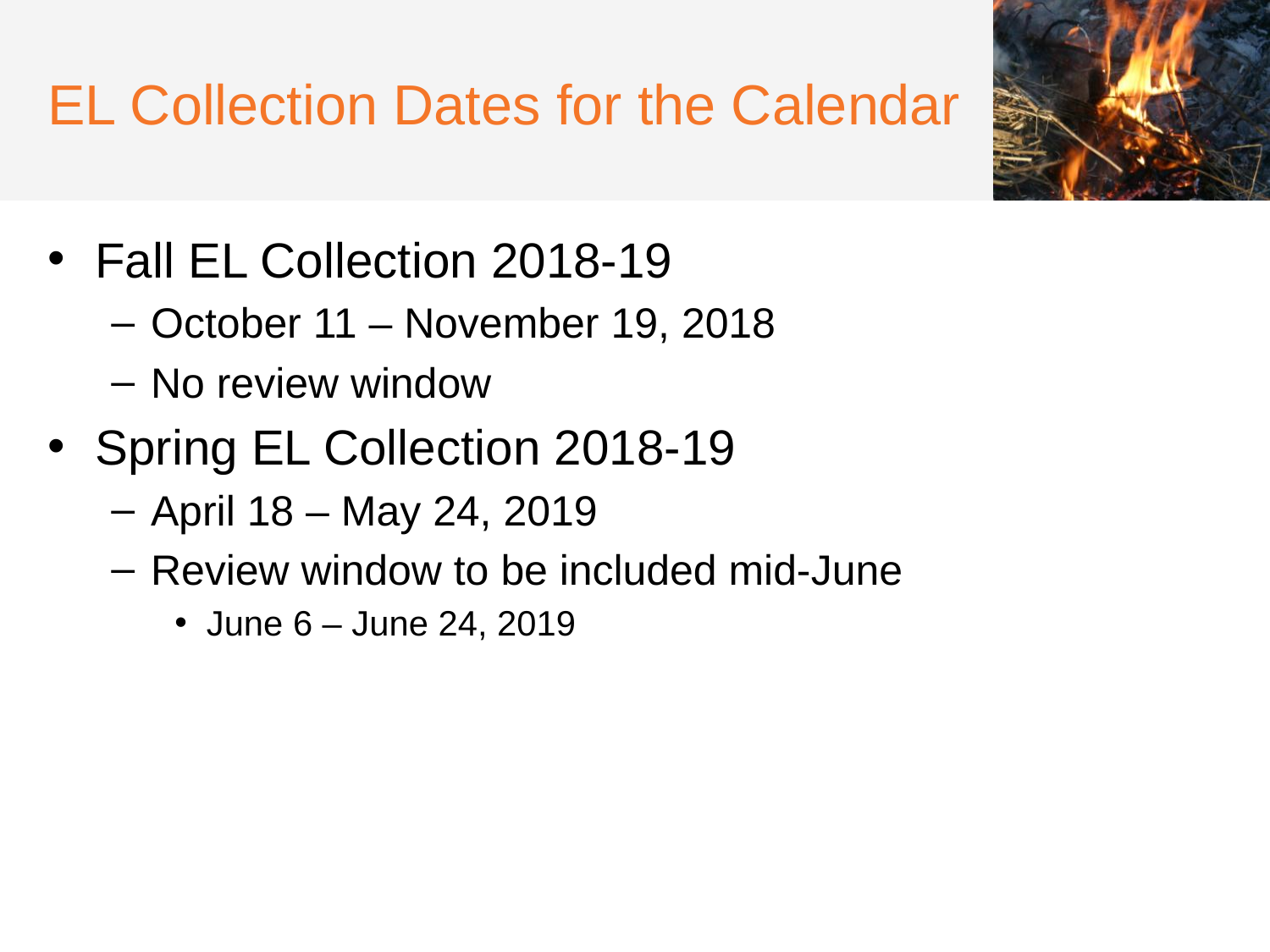

# EL Collection Dates for the Calendar
Fall EL Collection 2018-19
October 11 – November 19, 2018
No review window
Spring EL Collection 2018-19
April 18 – May 24, 2019
Review window to be included mid-June
June 6 – June 24, 2019